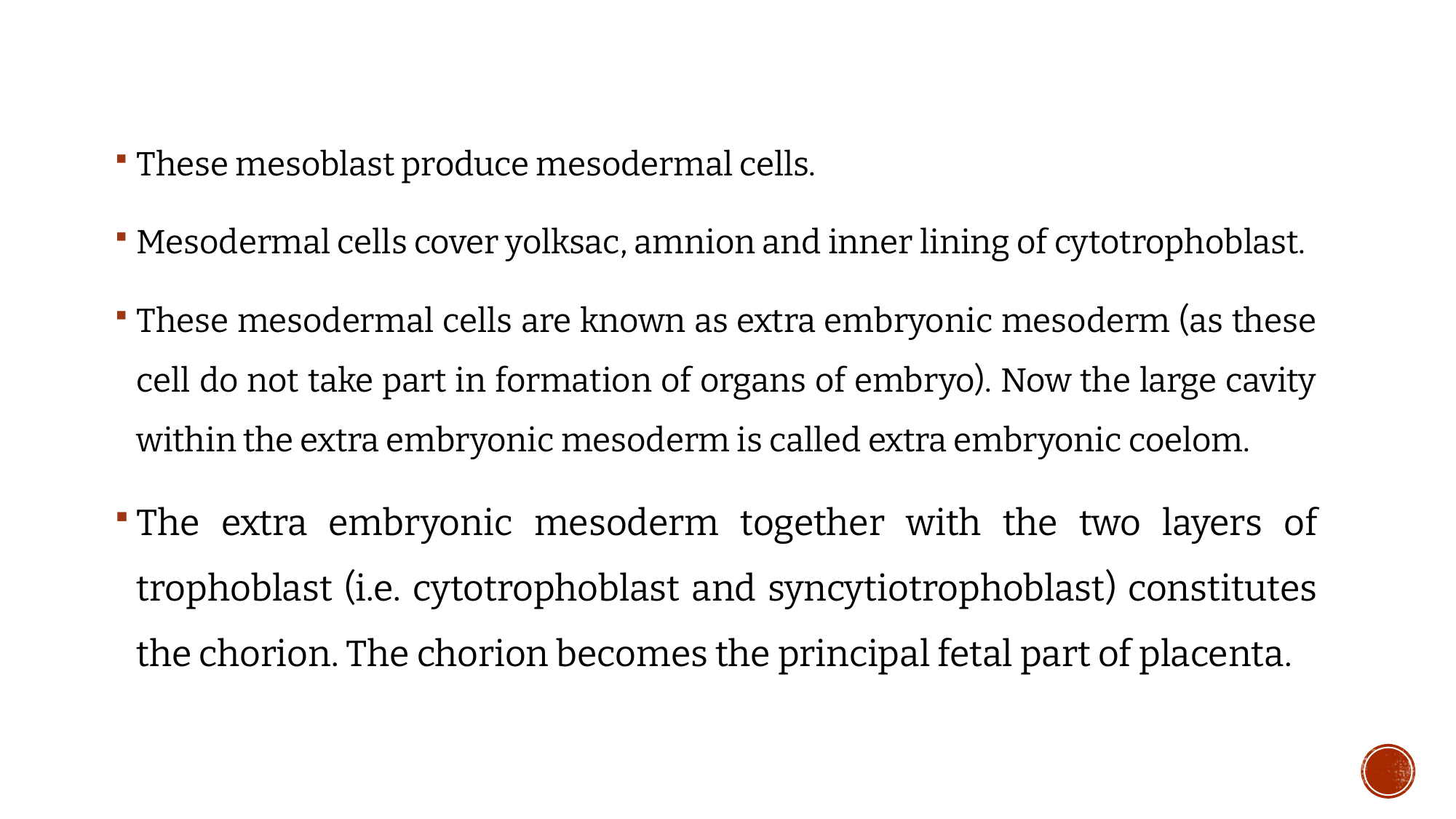

These mesoblast produce mesodermal cells.
Mesodermal cells cover yolksac, amnion and inner lining of cytotrophoblast.
These mesodermal cells are known as extra embryonic mesoderm (as these cell do not take part in formation of organs of embryo). Now the large cavity within the extra embryonic mesoderm is called extra embryonic coelom.
The extra embryonic mesoderm together with the two layers of trophoblast (i.e. cytotrophoblast and syncytiotrophoblast) constitutes the chorion. The chorion becomes the principal fetal part of placenta.